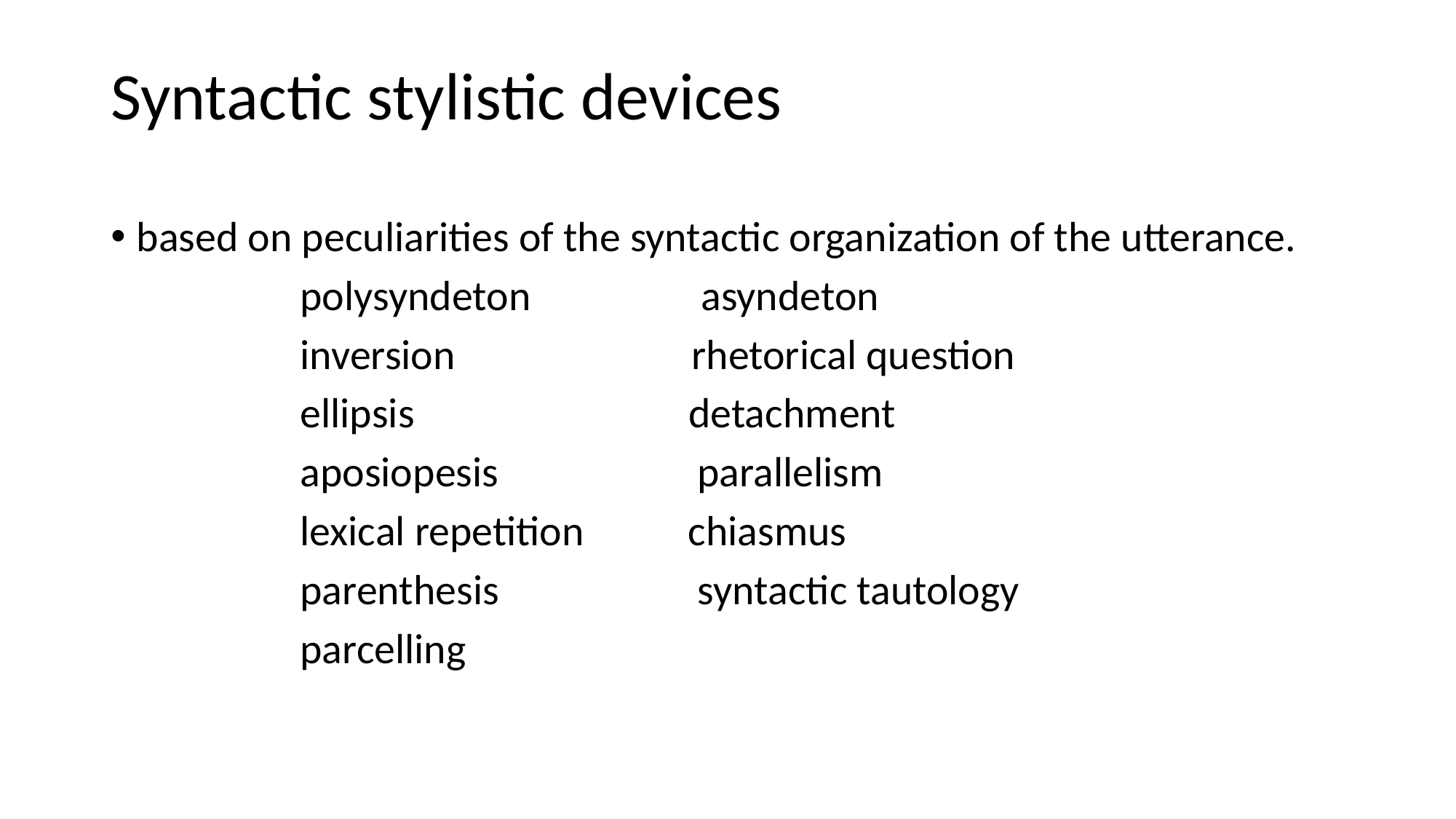

# Syntactic stylistic devices

based on peculiarities of the syntactic organization of the utterance.
                    polysyndeton                  asyndeton
                    inversion                         rhetorical question
                    ellipsis                             detachment
                    aposiopesis                     parallelism
                    lexical repetition           chiasmus
                    parenthesis                     syntactic tautology
                    parcelling